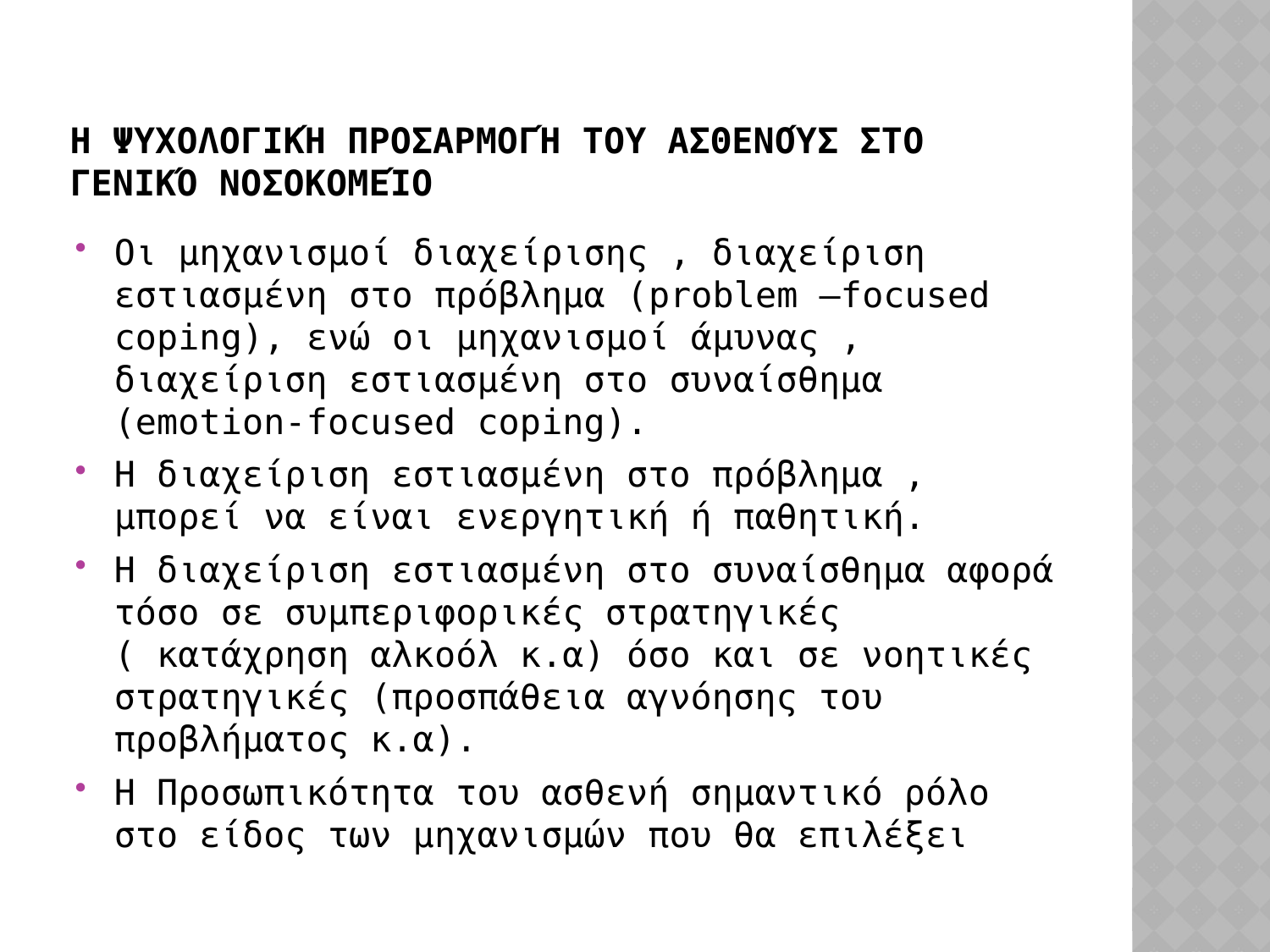

# Η ψυχολογική προσαρμογή του ασθενούς στο γενικό νοσοκομείο
Οι μηχανισμοί διαχείρισης , διαχείριση εστιασμένη στο πρόβλημα (problem –focused coping), ενώ οι μηχανισμοί άμυνας , διαχείριση εστιασμένη στο συναίσθημα (emotion-focused coping).
Η διαχείριση εστιασμένη στο πρόβλημα , μπορεί να είναι ενεργητική ή παθητική.
Η διαχείριση εστιασμένη στο συναίσθημα αφορά τόσο σε συμπεριφορικές στρατηγικές ( κατάχρηση αλκοόλ κ.α) όσο και σε νοητικές στρατηγικές (προσπάθεια αγνόησης του προβλήματος κ.α).
Η Προσωπικότητα του ασθενή σημαντικό ρόλο στο είδος των μηχανισμών που θα επιλέξει